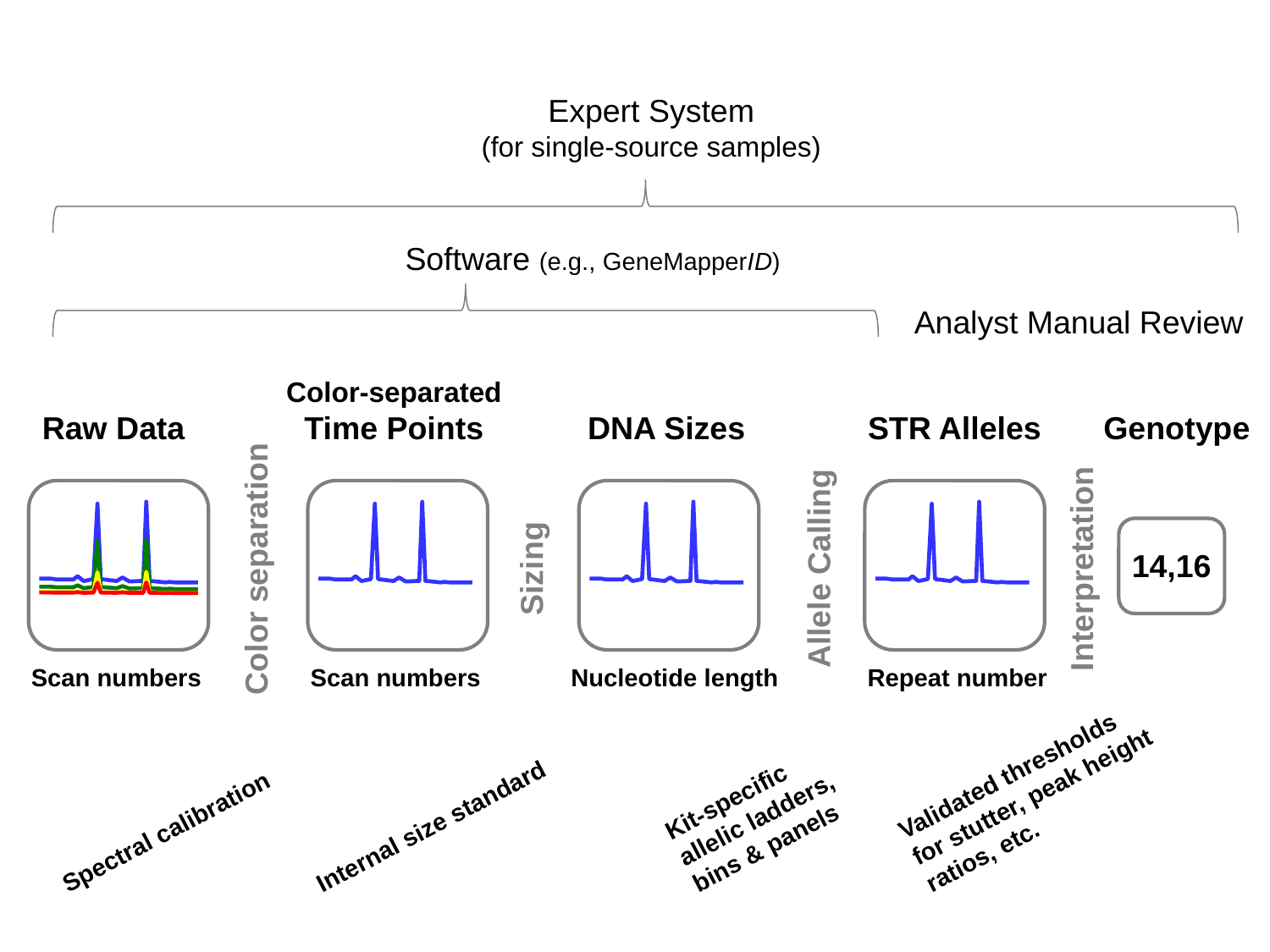

Expert System
(for single-source samples)

Software (e.g., GeneMapperID)
Analyst Manual Review
Color-separated
Time Points
Raw Data
DNA Sizes
STR Alleles

14,16
Color separation
Sizing
Allele Calling
Interpretation
Scan numbers
Scan numbers
Nucleotide length
Repeat number

Genotype
Validated thresholds
for stutter, peak height
ratios, etc.
Kit-specific
allelic ladders,
bins & panels
Internal size standard
Spectral calibration